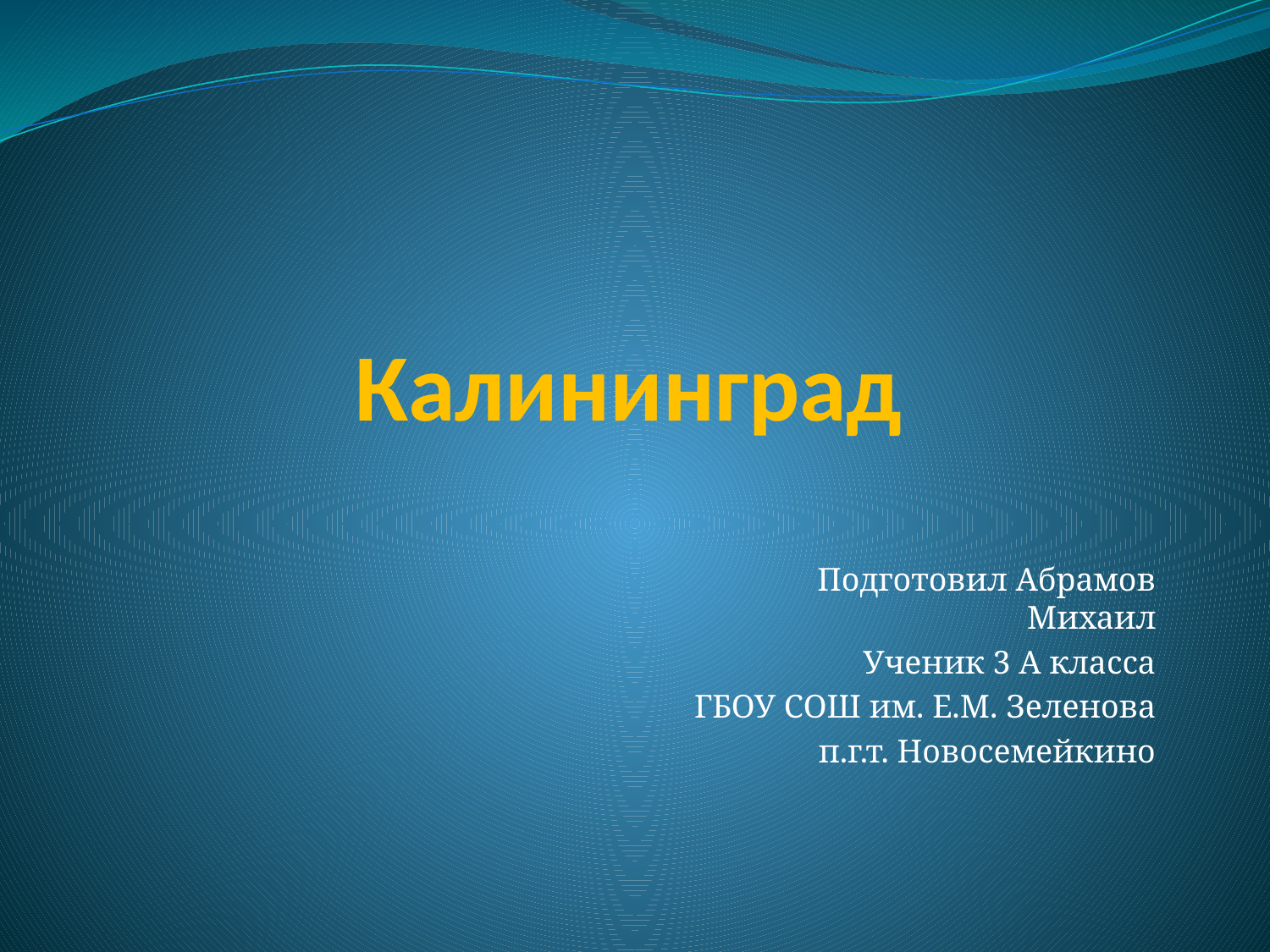

# Калининград

Подготовил Абрамов Михаил
Ученик 3 А класса
ГБОУ СОШ им. Е.М. Зеленова
п.г.т. Новосемейкино